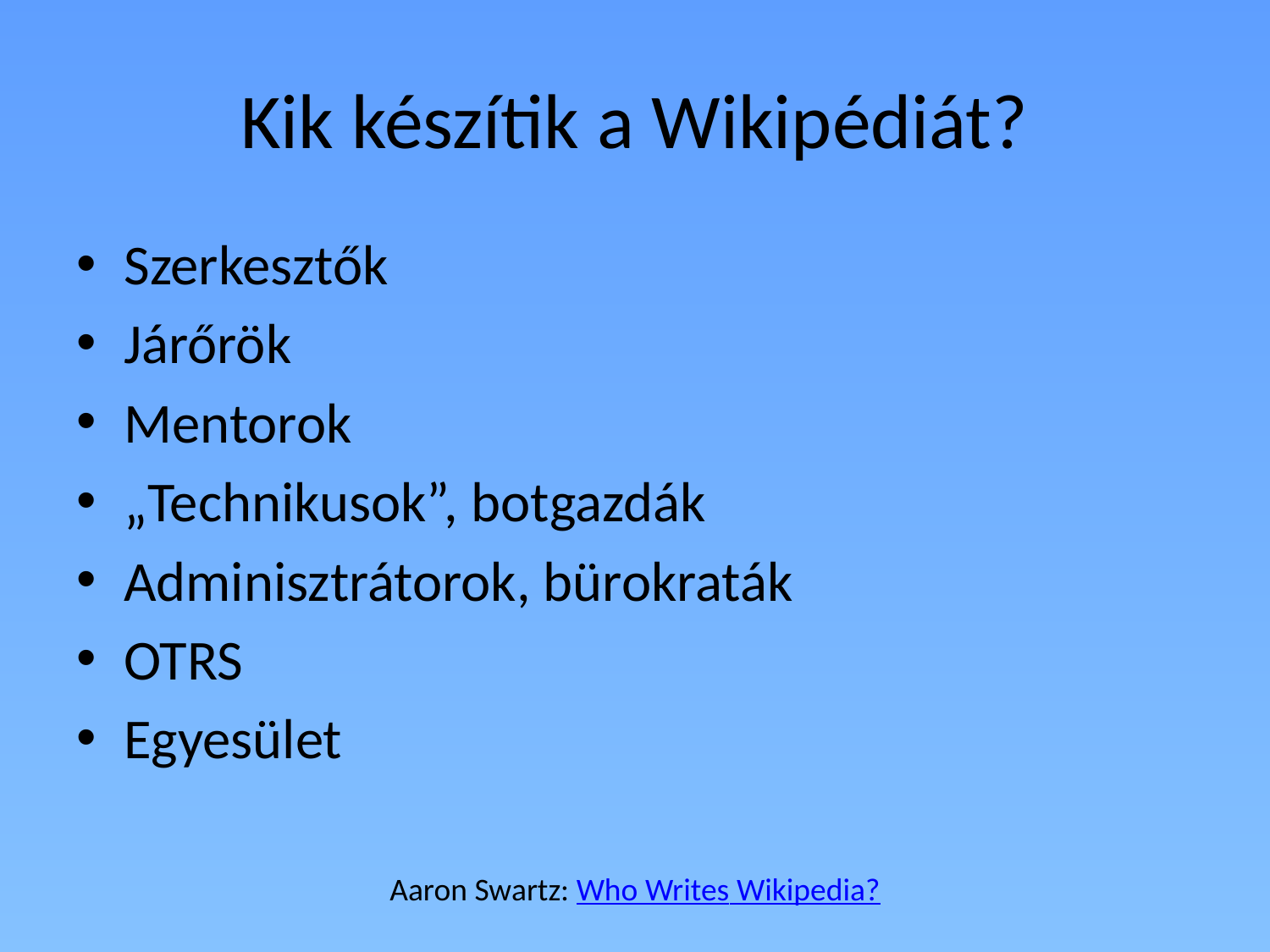

# Kik készítik a Wikipédiát?
Szerkesztők
Járőrök
Mentorok
„Technikusok”, botgazdák
Adminisztrátorok, bürokraták
OTRS
Egyesület
Aaron Swartz: Who Writes Wikipedia?